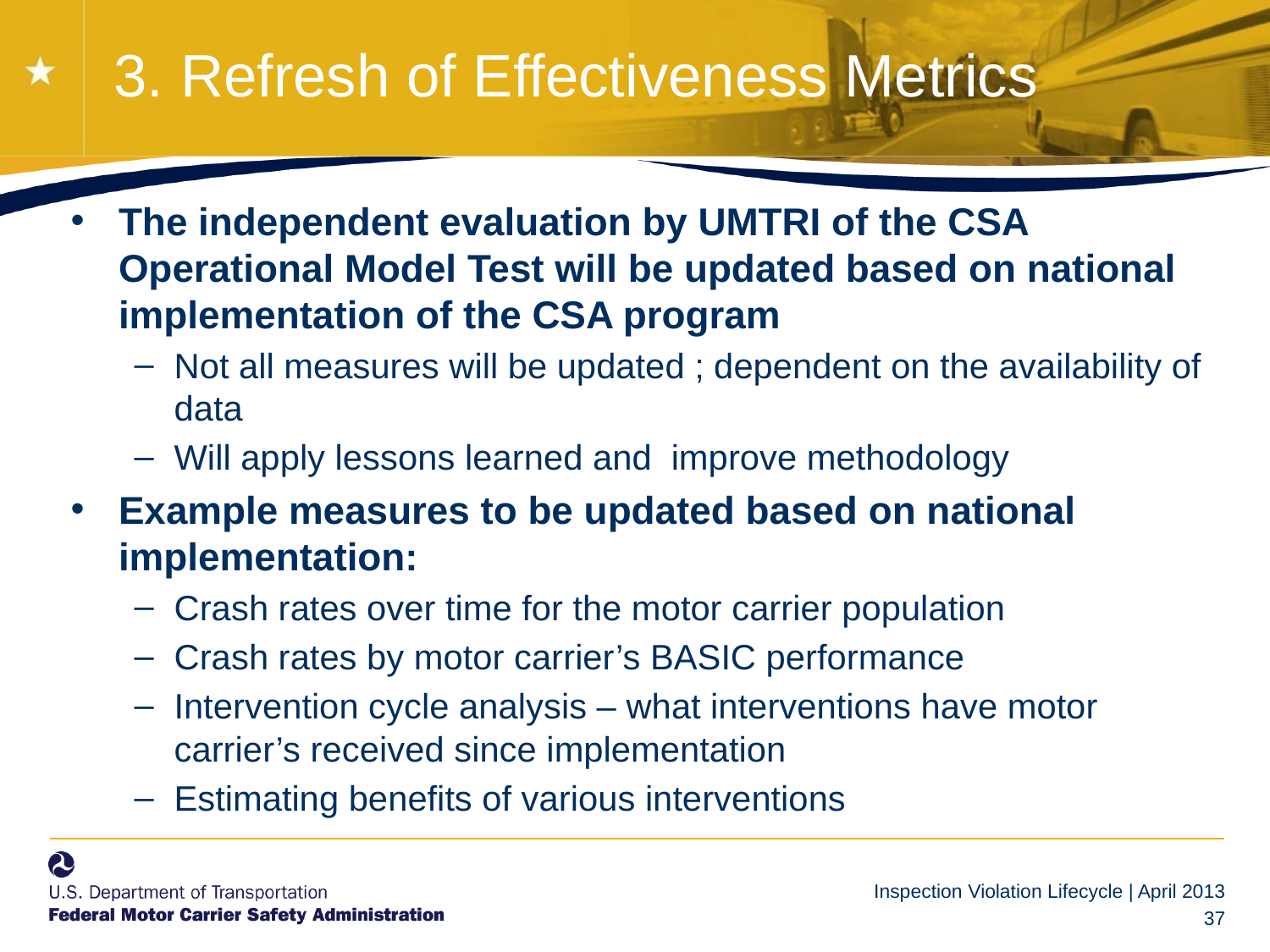

# 3. Refresh of Effectiveness Metrics
The independent evaluation by UMTRI of the CSA Operational Model Test will be updated based on national implementation of the CSA program
Not all measures will be updated ; dependent on the availability of data
Will apply lessons learned and  improve methodology
Example measures to be updated based on national implementation:
Crash rates over time for the motor carrier population
Crash rates by motor carrier’s BASIC performance
Intervention cycle analysis – what interventions have motor carrier’s received since implementation
Estimating benefits of various interventions